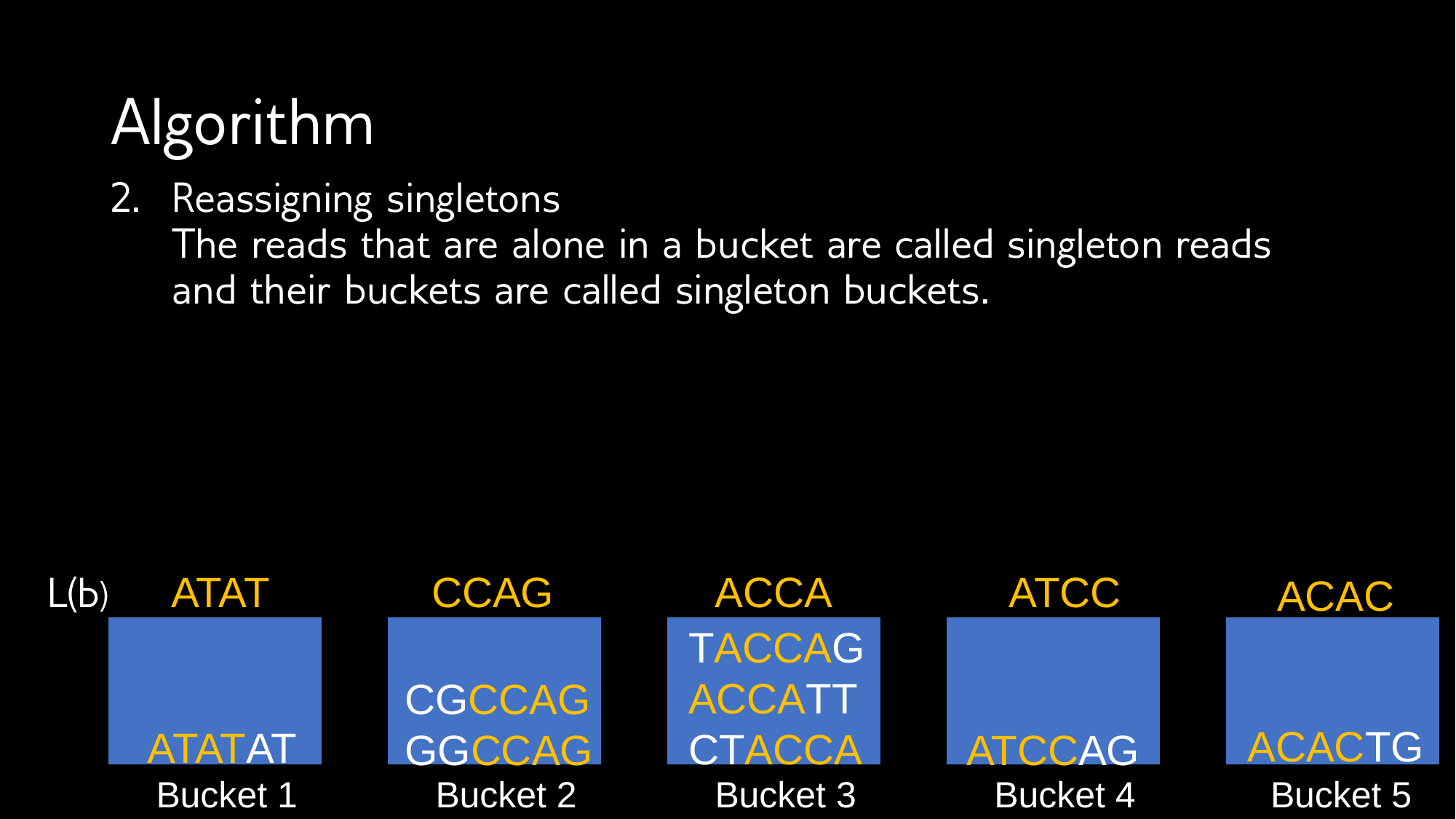

# Algorithm
Reassigning singletons
The reads that are alone in a bucket are called singleton reads
and their buckets are called singleton buckets.
L(b)
CCAG
ACCA
ATCC
ATAT
ACAC
TACCAG
ACCATT
CTACCA

CGCCAG
GGCCAG
ATCCAG
ACACTG
ATATAT
Bucket 1
Bucket 2
Bucket 3
Bucket 4
Bucket 5